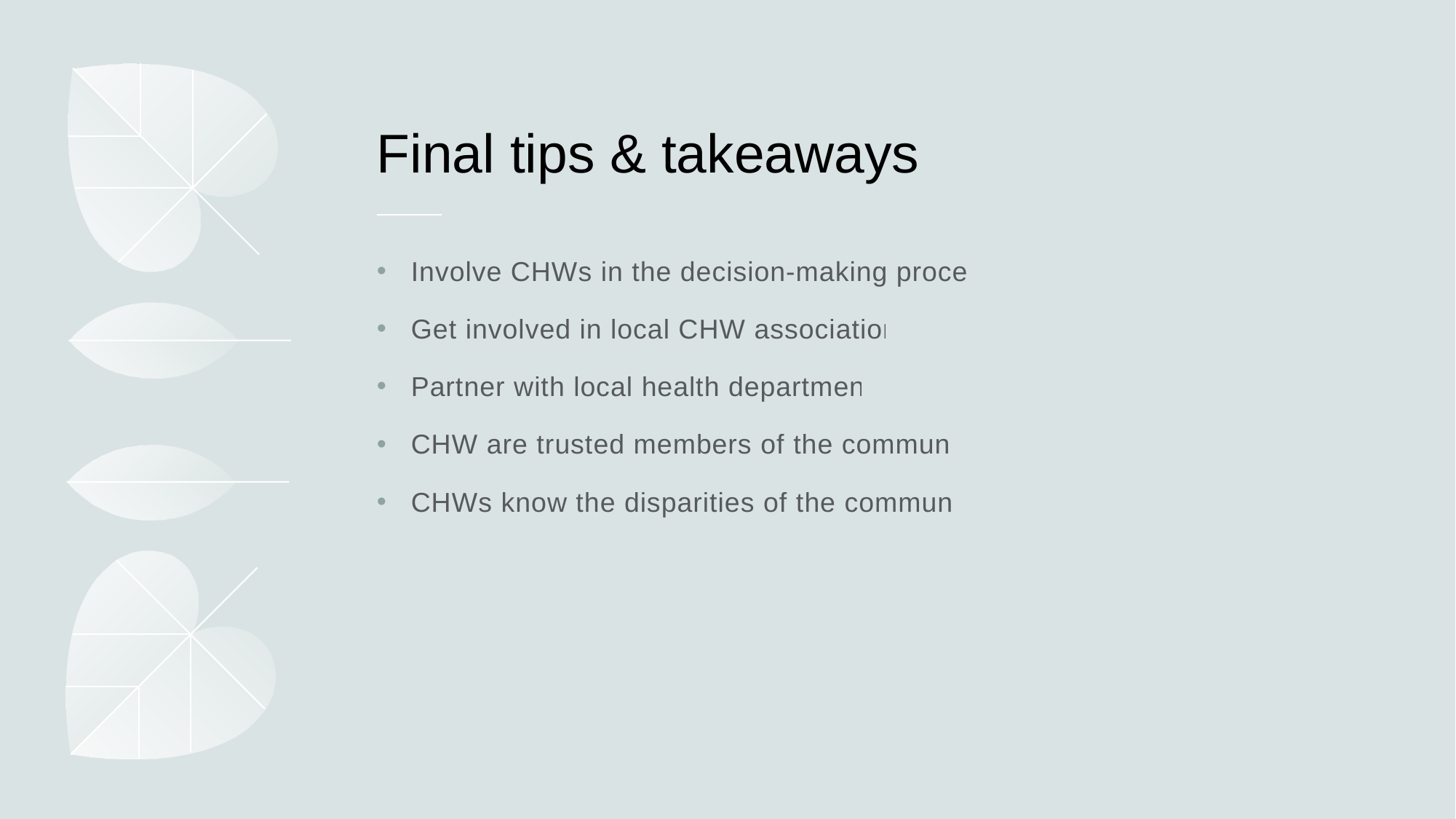

# Final tips & takeaways
Involve CHWs in the decision-making process
Get involved in local CHW associations
Partner with local health departments
CHW are trusted members of the community
CHWs know the disparities of the community